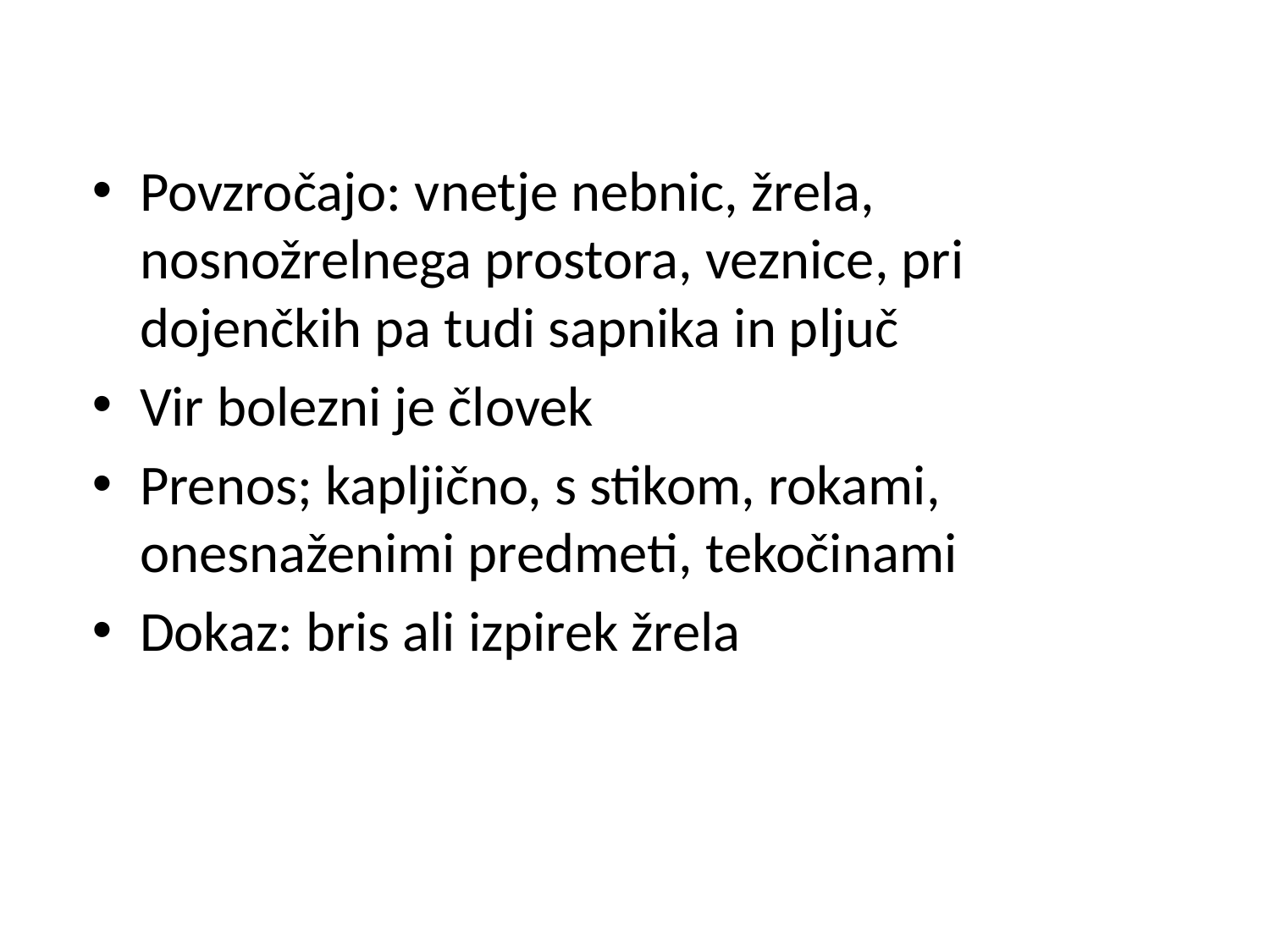

Povzročajo: vnetje nebnic, žrela, nosnožrelnega prostora, veznice, pri dojenčkih pa tudi sapnika in pljuč
Vir bolezni je človek
Prenos; kapljično, s stikom, rokami, onesnaženimi predmeti, tekočinami
Dokaz: bris ali izpirek žrela